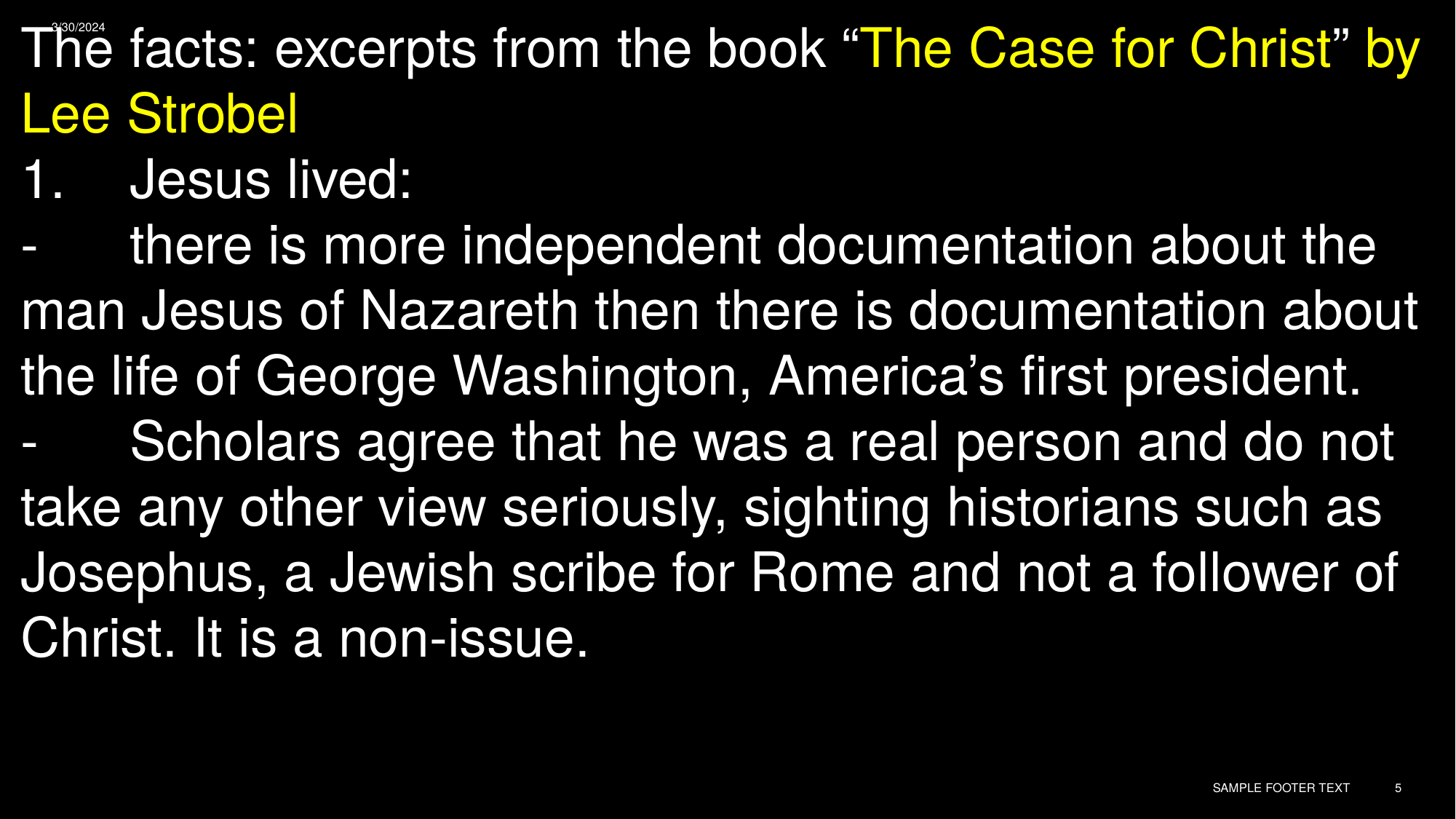

3/30/2024
The facts: excerpts from the book “The Case for Christ” by Lee Strobel
1.	Jesus lived:
-	there is more independent documentation about the man Jesus of Nazareth then there is documentation about the life of George Washington, America’s first president.
-	Scholars agree that he was a real person and do not take any other view seriously, sighting historians such as Josephus, a Jewish scribe for Rome and not a follower of Christ. It is a non-issue.
Sample Footer Text
5